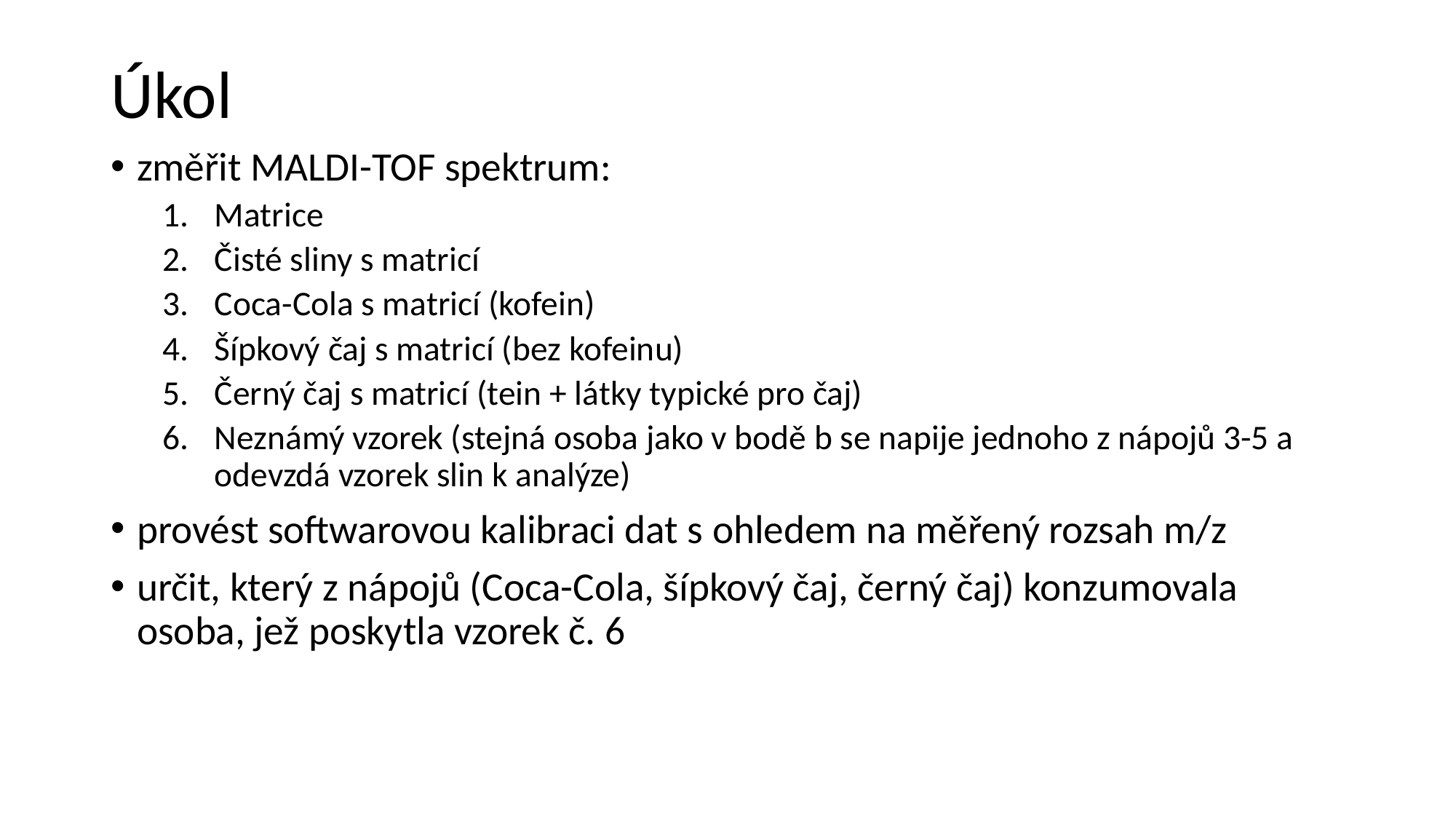

# Úkol
změřit MALDI-TOF spektrum:
Matrice
Čisté sliny s matricí
Coca-Cola s matricí (kofein)
Šípkový čaj s matricí (bez kofeinu)
Černý čaj s matricí (tein + látky typické pro čaj)
Neznámý vzorek (stejná osoba jako v bodě b se napije jednoho z nápojů 3-5 a odevzdá vzorek slin k analýze)
provést softwarovou kalibraci dat s ohledem na měřený rozsah m/z
určit, který z nápojů (Coca-Cola, šípkový čaj, černý čaj) konzumovala osoba, jež poskytla vzorek č. 6